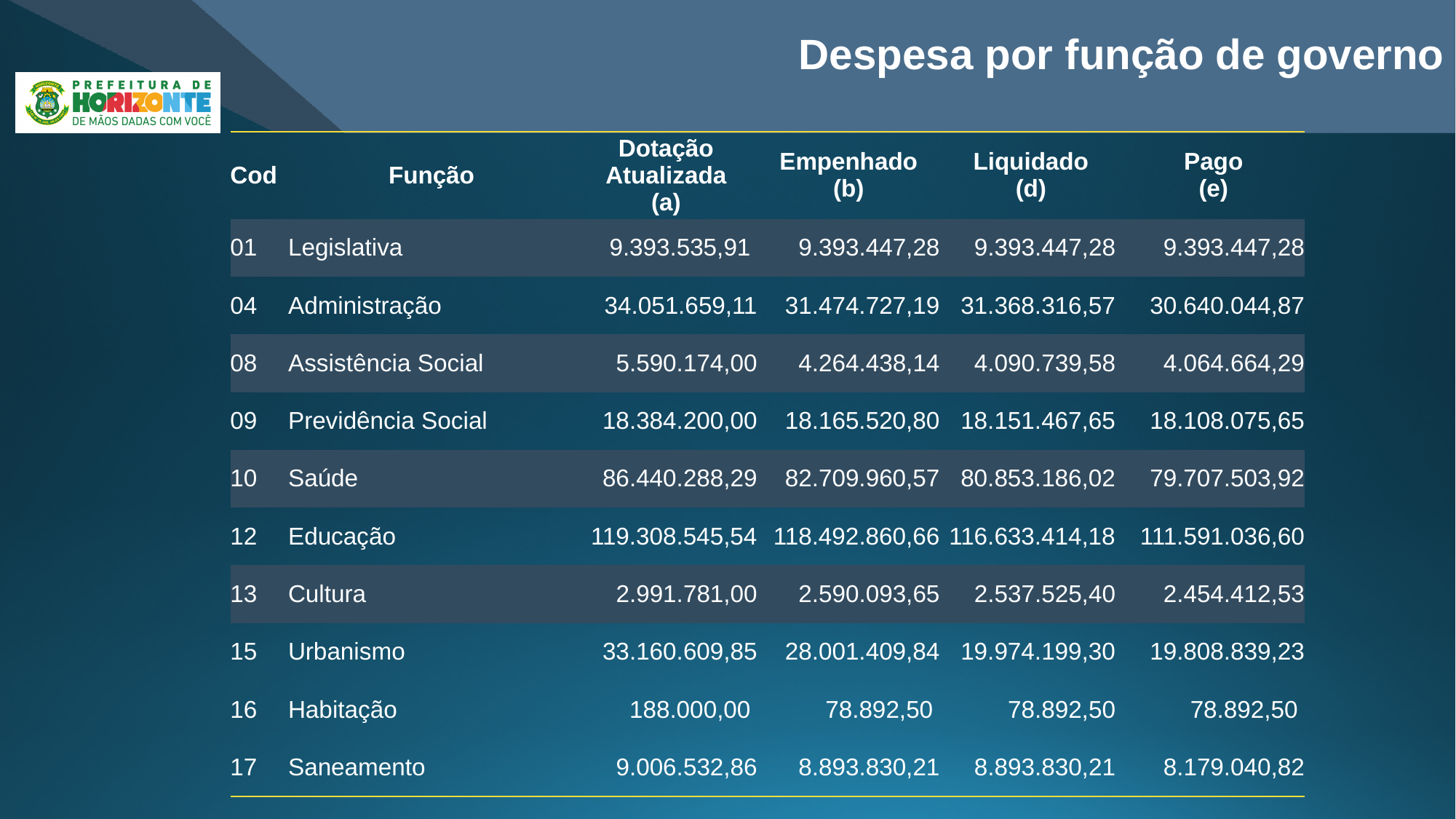

Despesa por função de governo
| Cod | Função | Dotação Atualizada (a) | Empenhado (b) | Liquidado (d) | Pago (e) |
| --- | --- | --- | --- | --- | --- |
| 01 | Legislativa | 9.393.535,91 | 9.393.447,28 | 9.393.447,28 | 9.393.447,28 |
| 04 | Administração | 34.051.659,11 | 31.474.727,19 | 31.368.316,57 | 30.640.044,87 |
| 08 | Assistência Social | 5.590.174,00 | 4.264.438,14 | 4.090.739,58 | 4.064.664,29 |
| 09 | Previdência Social | 18.384.200,00 | 18.165.520,80 | 18.151.467,65 | 18.108.075,65 |
| 10 | Saúde | 86.440.288,29 | 82.709.960,57 | 80.853.186,02 | 79.707.503,92 |
| 12 | Educação | 119.308.545,54 | 118.492.860,66 | 116.633.414,18 | 111.591.036,60 |
| 13 | Cultura | 2.991.781,00 | 2.590.093,65 | 2.537.525,40 | 2.454.412,53 |
| 15 | Urbanismo | 33.160.609,85 | 28.001.409,84 | 19.974.199,30 | 19.808.839,23 |
| 16 | Habitação | 188.000,00 | 78.892,50 | 78.892,50 | 78.892,50 |
| 17 | Saneamento | 9.006.532,86 | 8.893.830,21 | 8.893.830,21 | 8.179.040,82 |